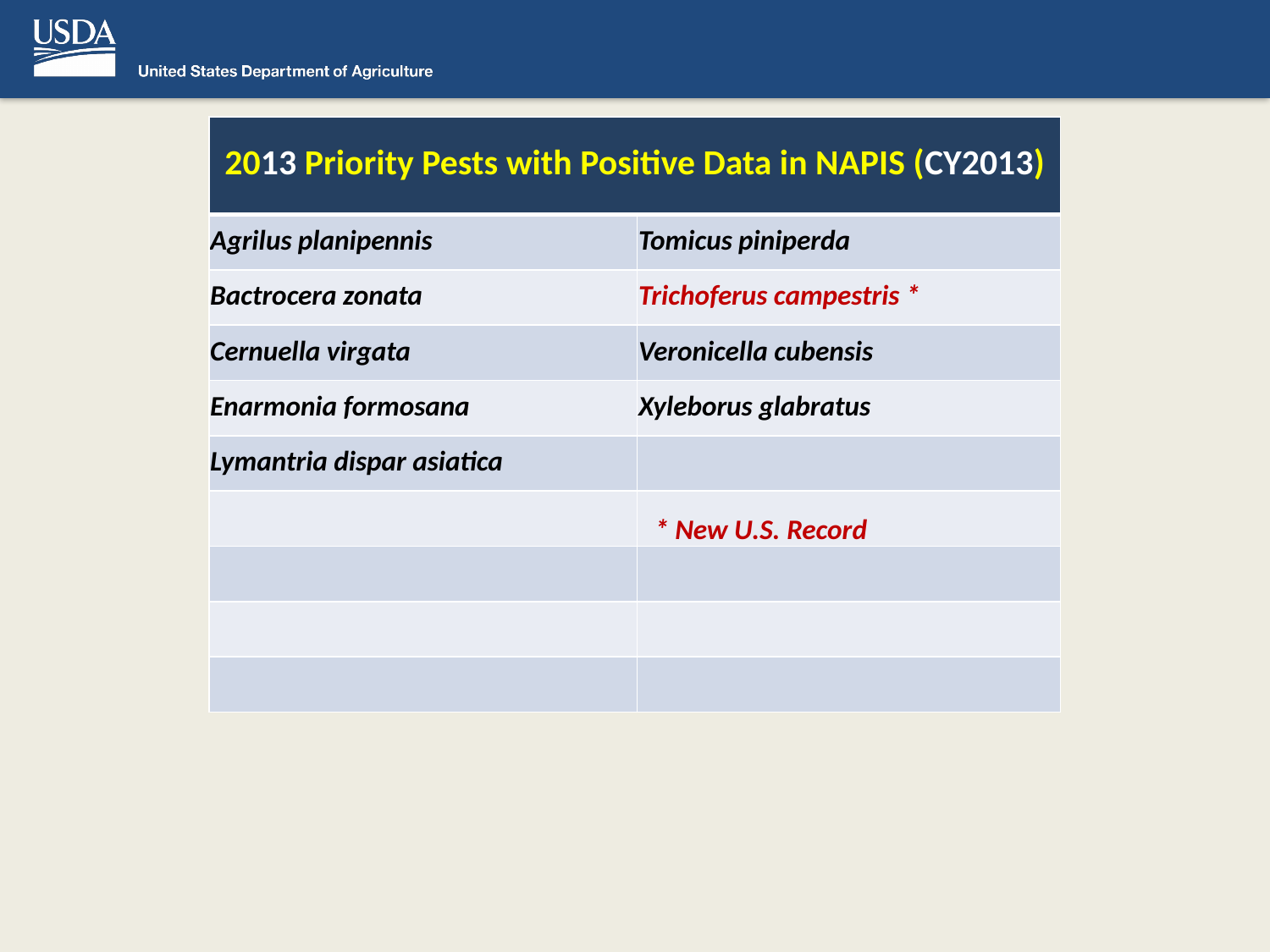

| 2013 Priority Pests with Positive Data in NAPIS (CY2013) |  |
| --- | --- |
| Agrilus planipennis | Tomicus piniperda |
| Bactrocera zonata | Trichoferus campestris \* |
| Cernuella virgata | Veronicella cubensis |
| Enarmonia formosana | Xyleborus glabratus |
| Lymantria dispar asiatica |  |
|  | \* New U.S. Record |
|  |  |
|  |  |
|  |  |